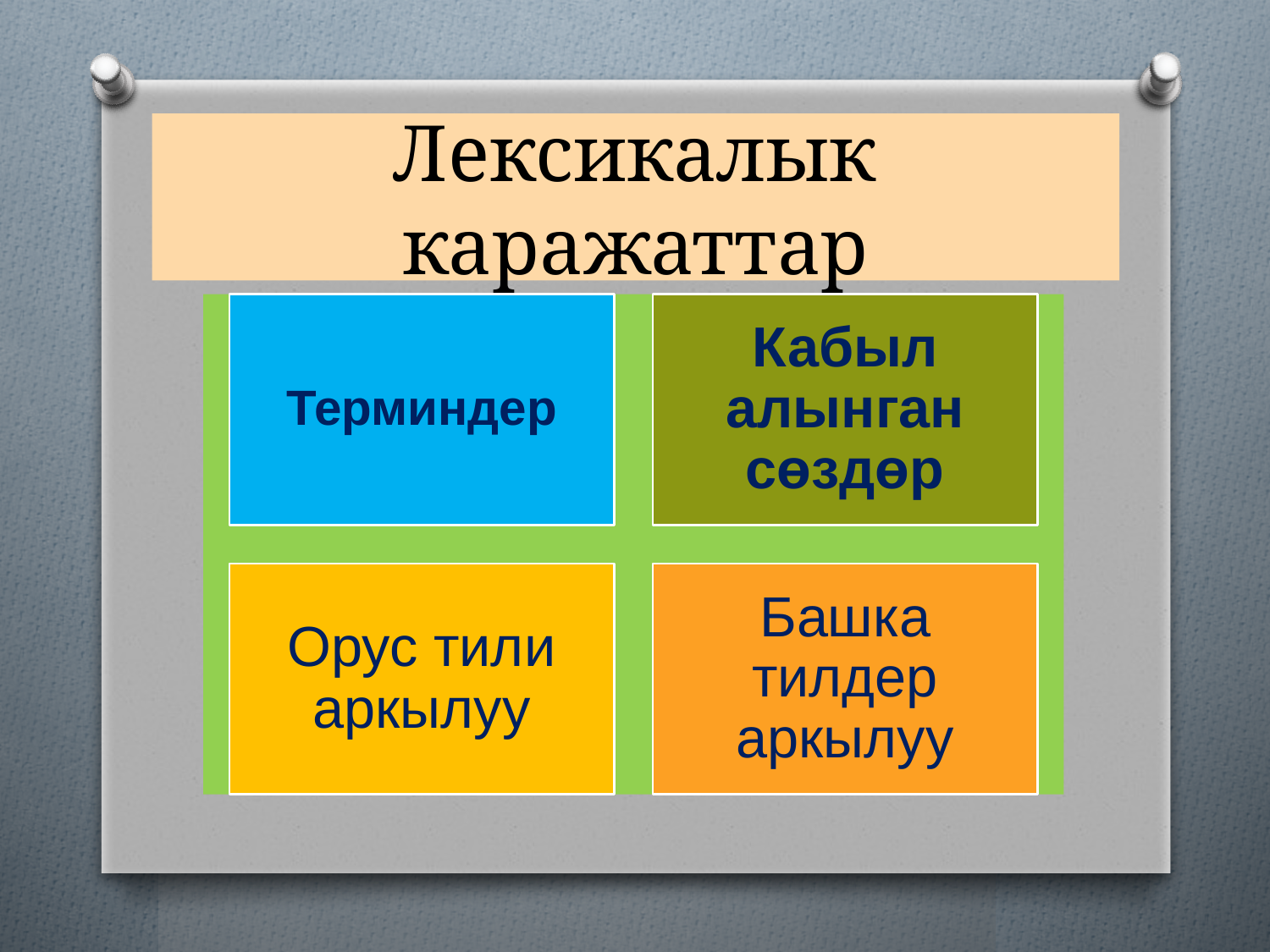

# Лексикалык каражаттар
Терминдер
Кабыл алынган сөздөр
Орус тили аркылуу
Башка тилдер аркылуу